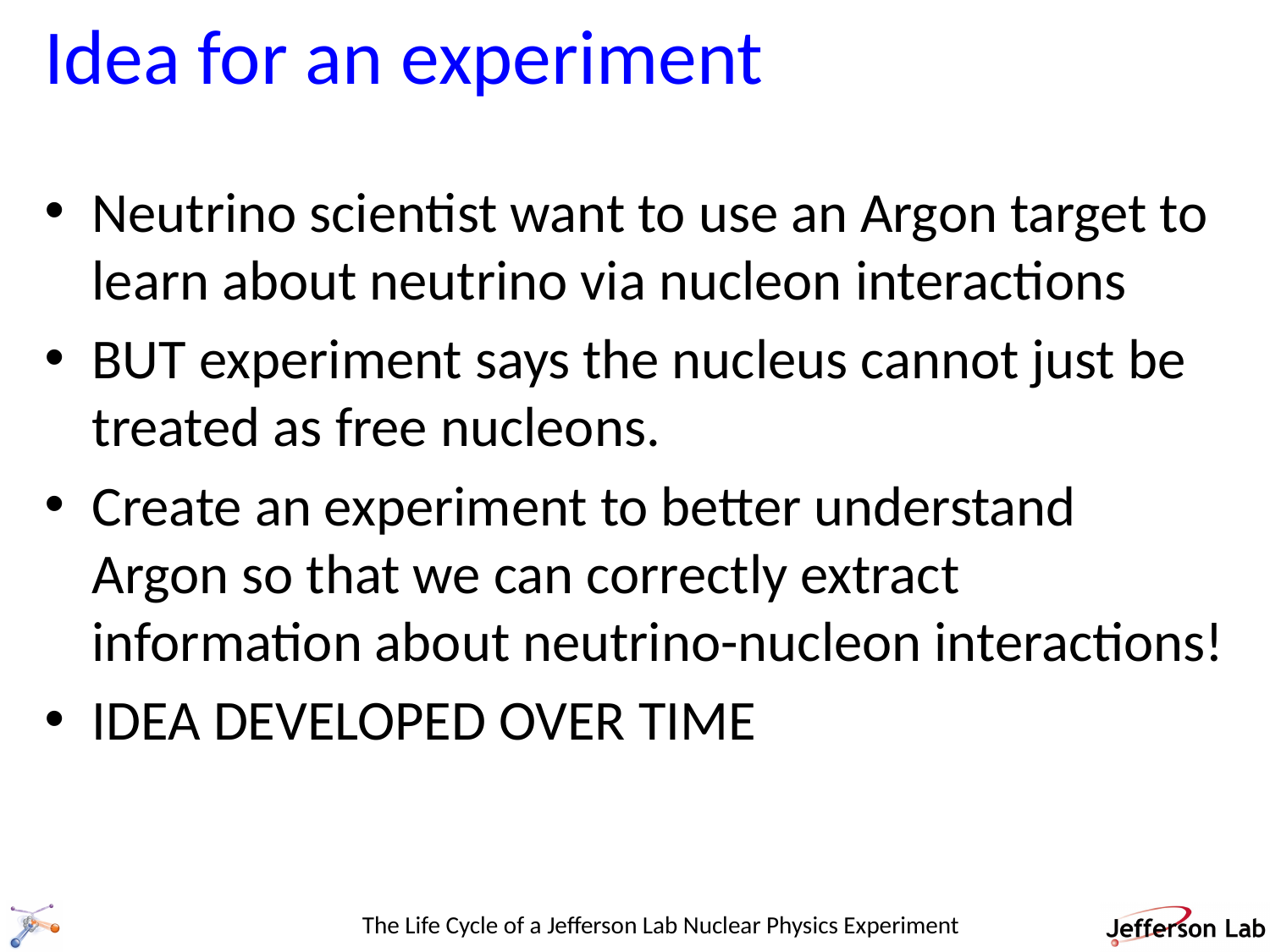

# Idea for an experiment
Neutrino scientist want to use an Argon target to learn about neutrino via nucleon interactions
BUT experiment says the nucleus cannot just be treated as free nucleons.
Create an experiment to better understand Argon so that we can correctly extract information about neutrino-nucleon interactions!
IDEA DEVELOPED OVER TIME